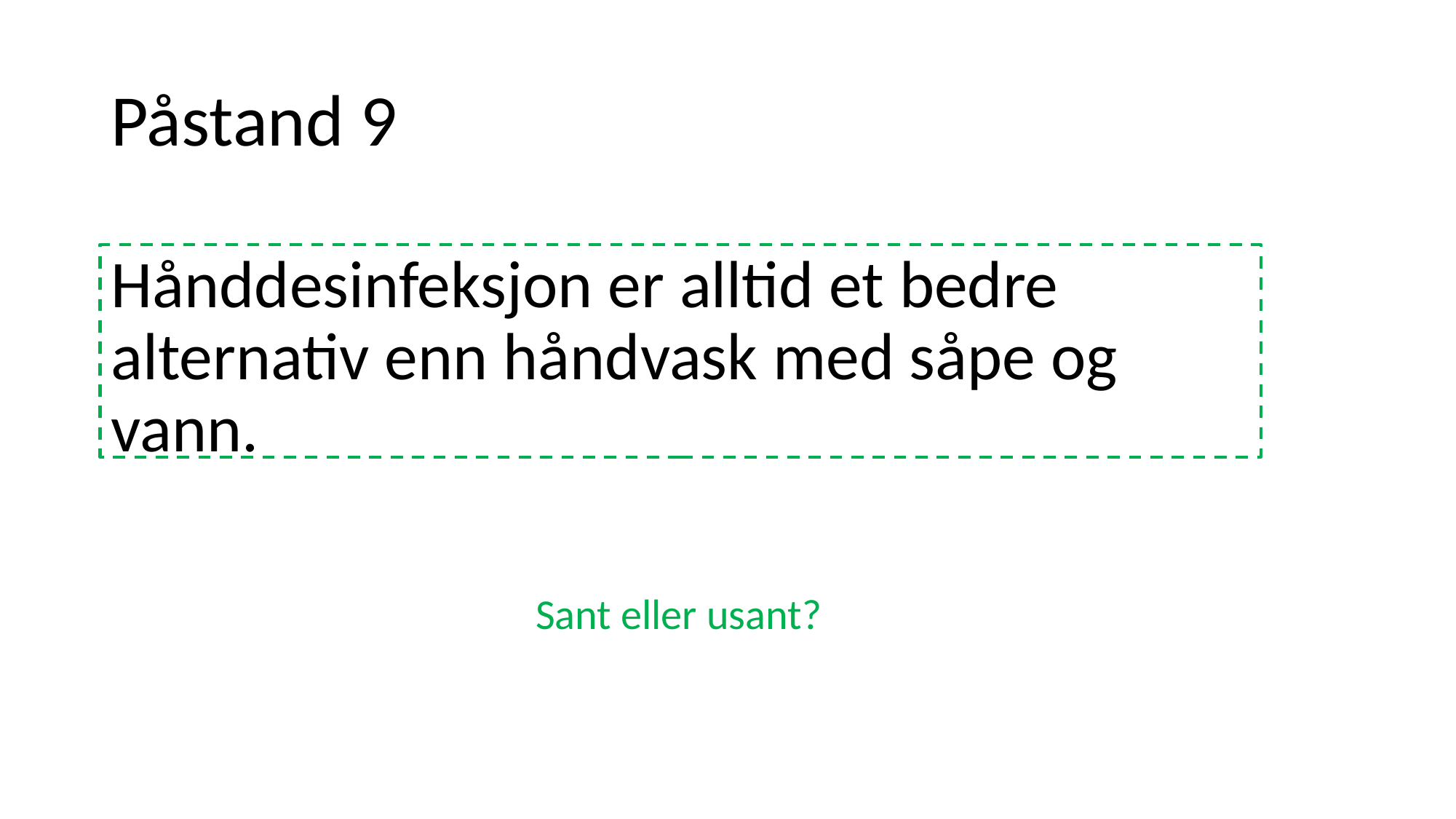

# Påstand 9
Hånddesinfeksjon er alltid et bedre alternativ enn håndvask med såpe og vann.
Sant eller usant?